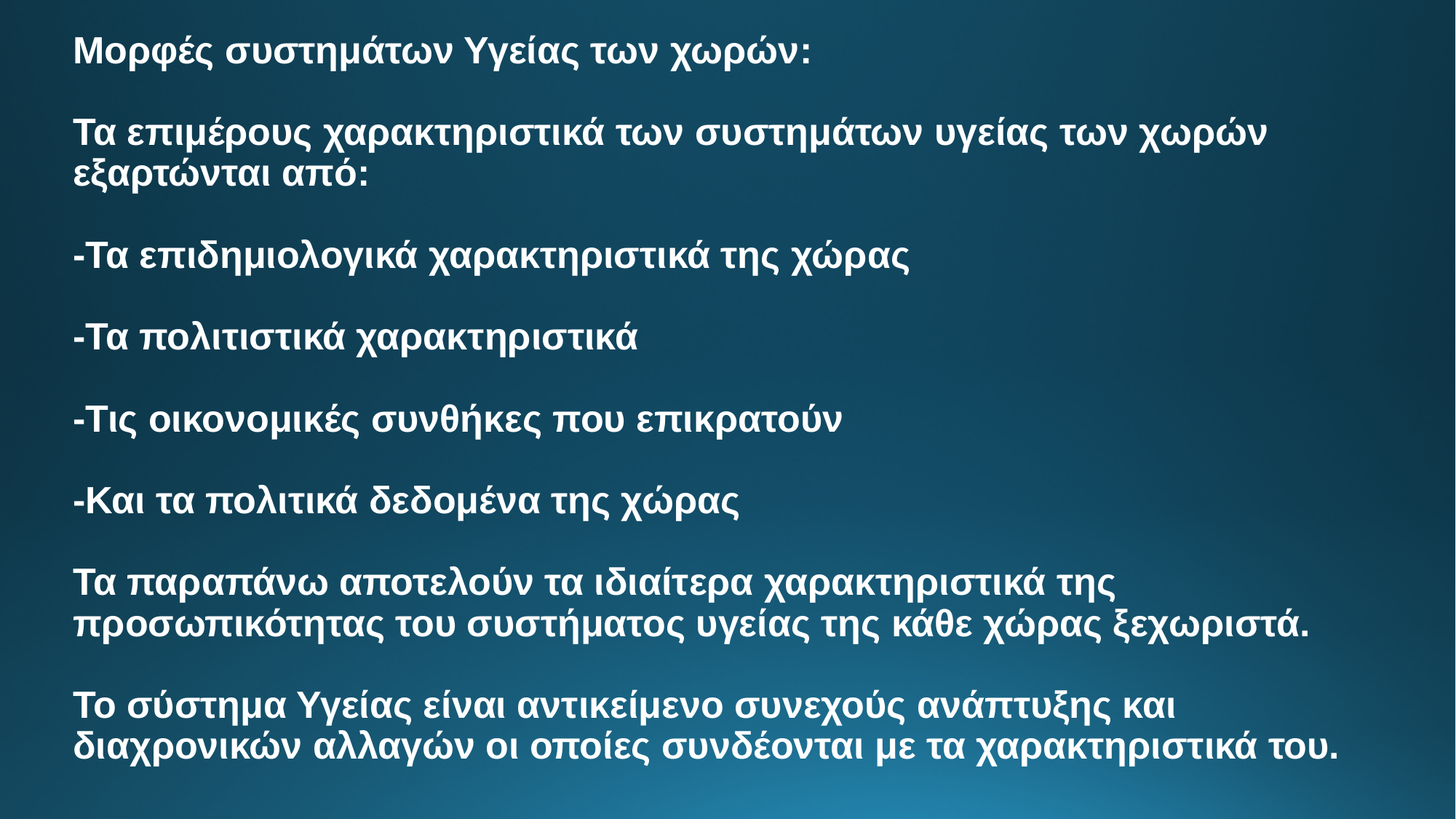

# Μορφές συστημάτων Υγείας των χωρών: Τα επιμέρους χαρακτηριστικά των συστημάτων υγείας των χωρών εξαρτώνται από: -Τα επιδημιολογικά χαρακτηριστικά της χώρας -Τα πολιτιστικά χαρακτηριστικά -Τις οικονομικές συνθήκες που επικρατούν -Και τα πολιτικά δεδομένα της χώρας Τα παραπάνω αποτελούν τα ιδιαίτερα χαρακτηριστικά της προσωπικότητας του συστήματος υγείας της κάθε χώρας ξεχωριστά. Το σύστημα Υγείας είναι αντικείμενο συνεχούς ανάπτυξης και διαχρονικών αλλαγών οι οποίες συνδέονται με τα χαρακτηριστικά του.